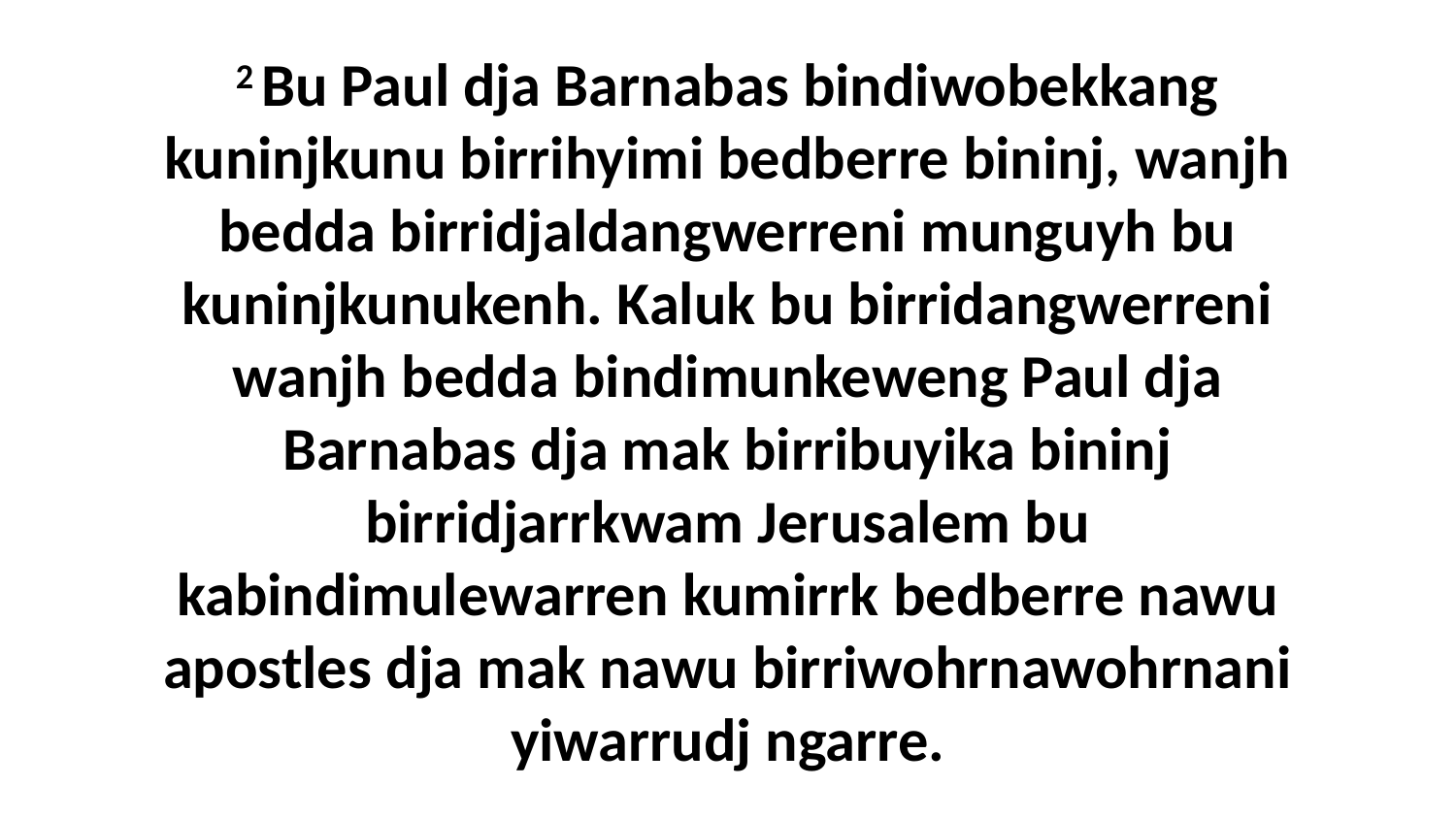

2 Bu Paul dja Barnabas bindiwobekkang kuninjkunu birrihyimi bedberre bininj, wanjh bedda birridjaldangwerreni munguyh bu kuninjkunukenh. Kaluk bu birridangwerreni wanjh bedda bindimunkeweng Paul dja Barnabas dja mak birribuyika bininj birridjarrkwam Jerusalem bu kabindimulewarren kumirrk bedberre nawu apostles dja mak nawu birriwohrnawohrnani yiwarrudj ngarre.